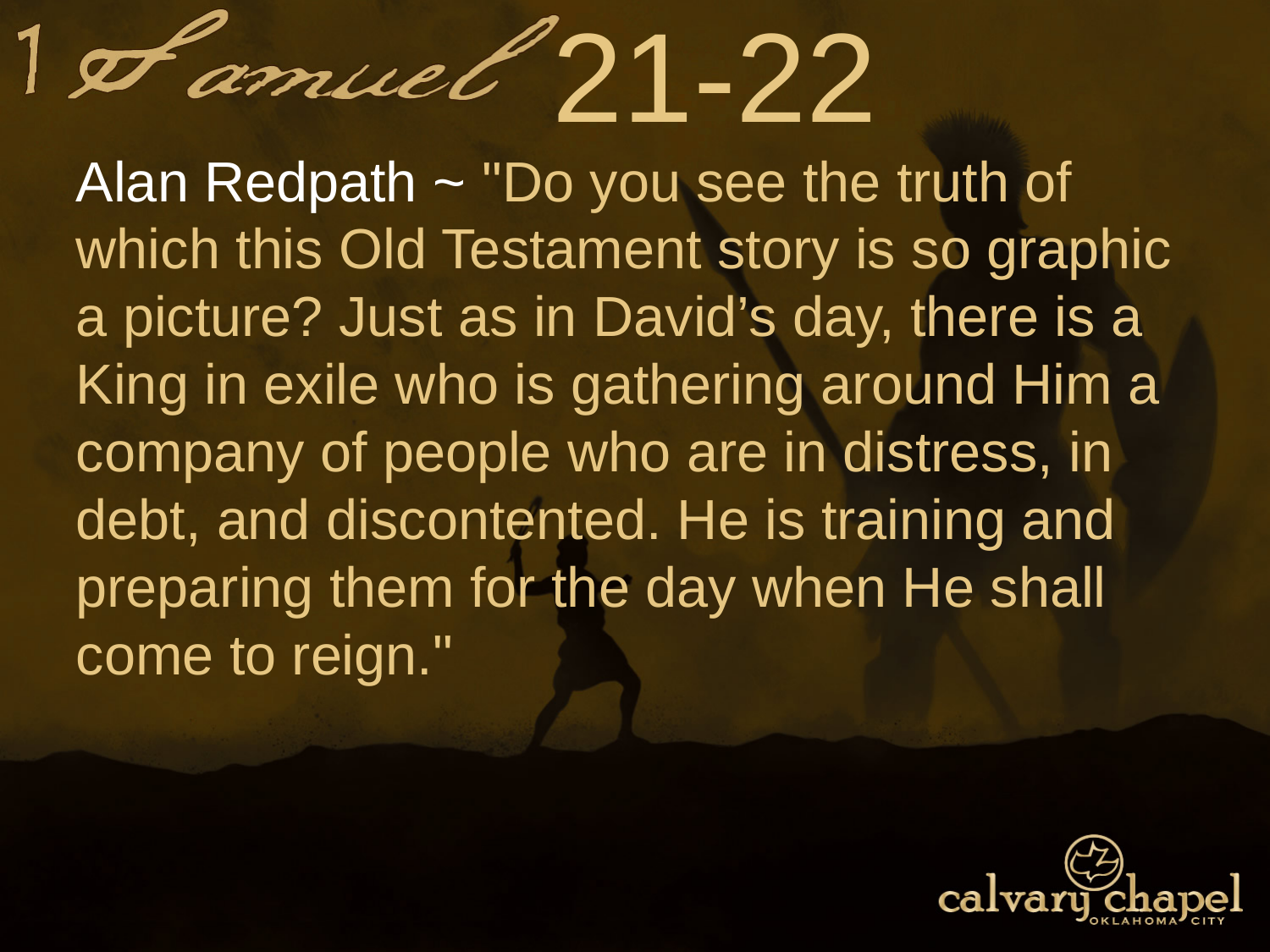

21-22
Alan Redpath ~ "Do you see the truth of which this Old Testament story is so graphic a picture? Just as in David’s day, there is a King in exile who is gathering around Him a company of people who are in distress, in debt, and discontented. He is training and preparing them for the day when He shall come to reign."